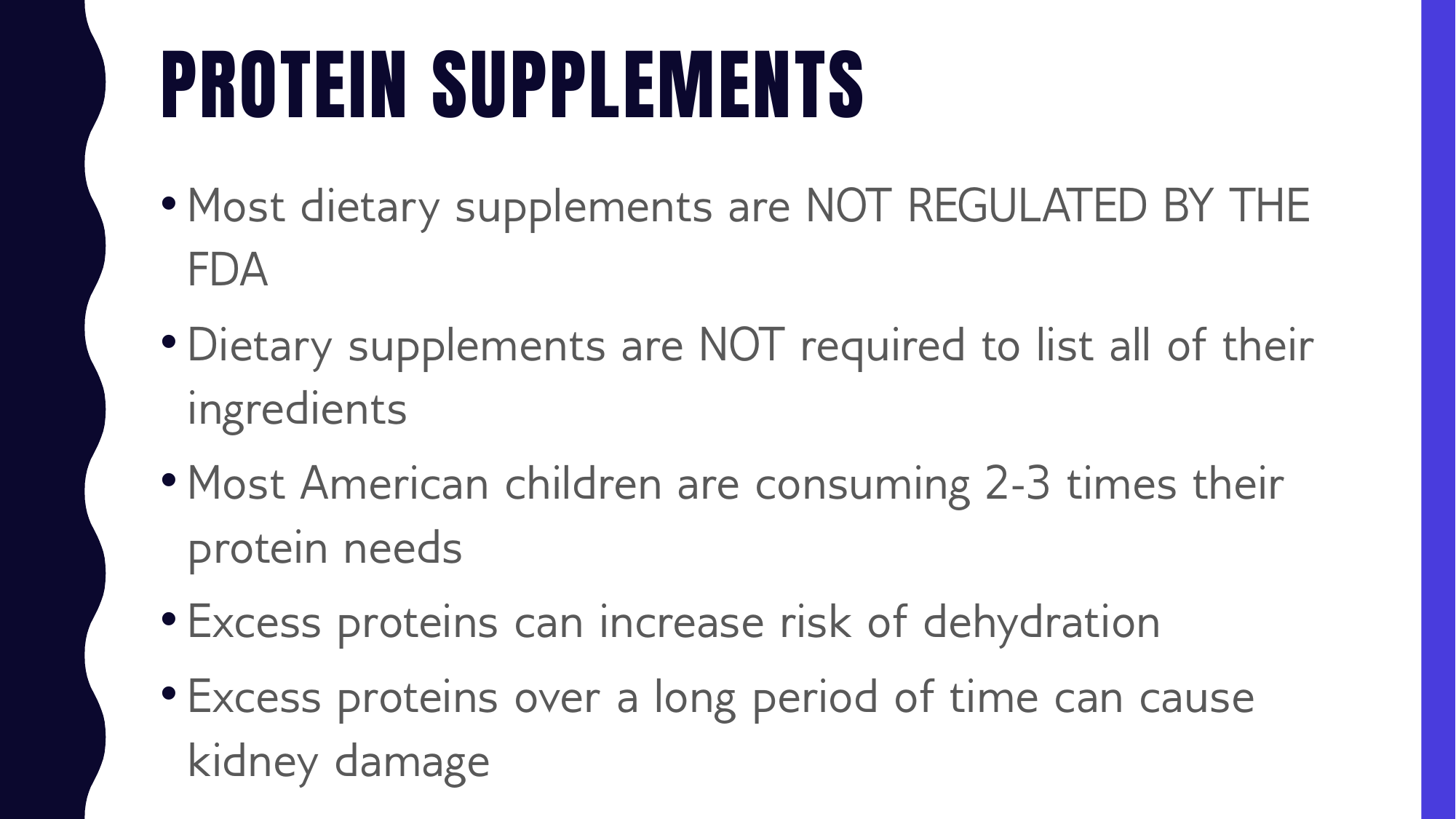

# Protein Supplements
Most dietary supplements are NOT REGULATED BY THE FDA
Dietary supplements are NOT required to list all of their ingredients
Most American children are consuming 2-3 times their protein needs
Excess proteins can increase risk of dehydration
Excess proteins over a long period of time can cause kidney damage